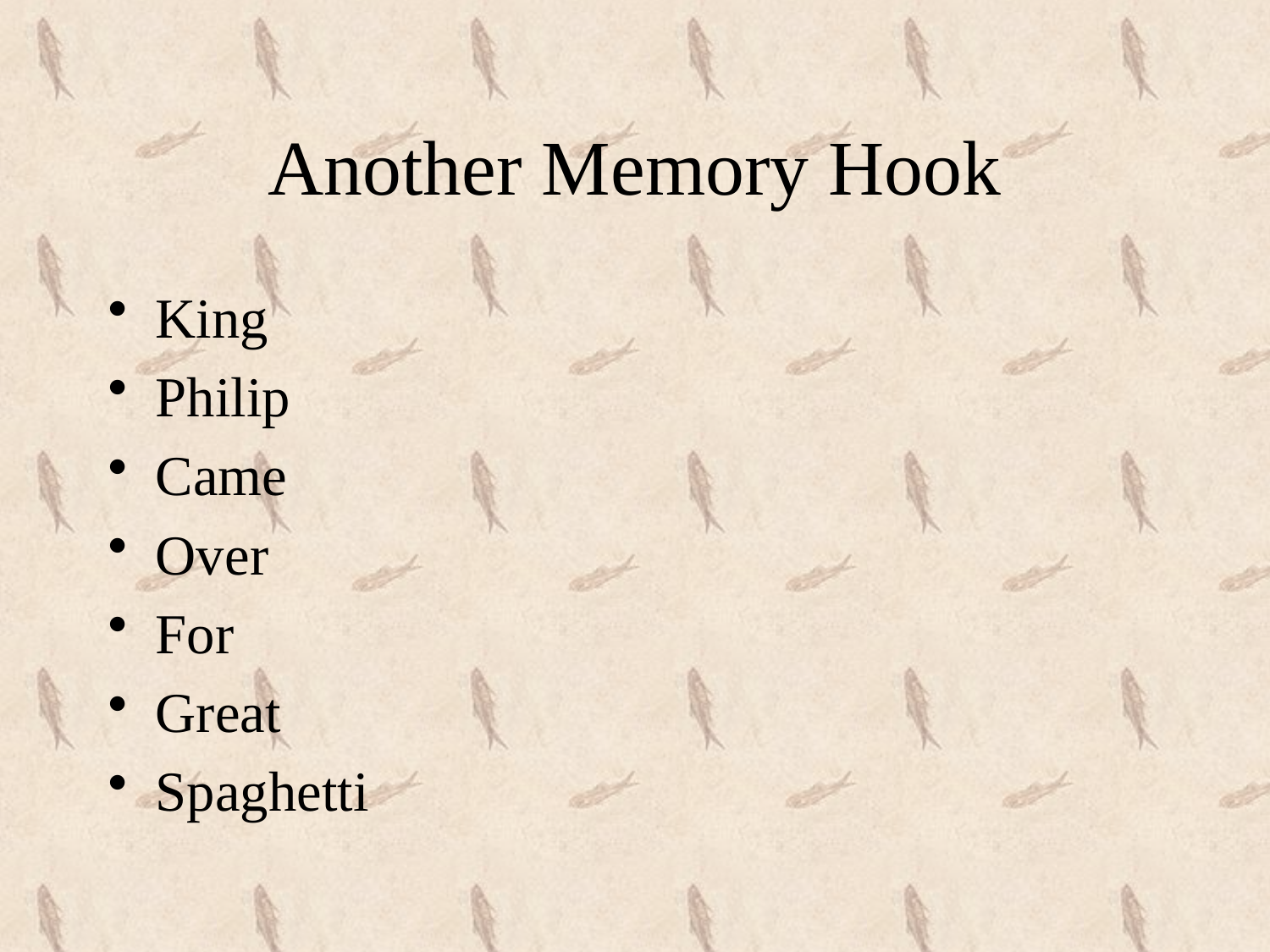

# Another Memory Hook
King
Philip
Came
Over
For
Great
Spaghetti